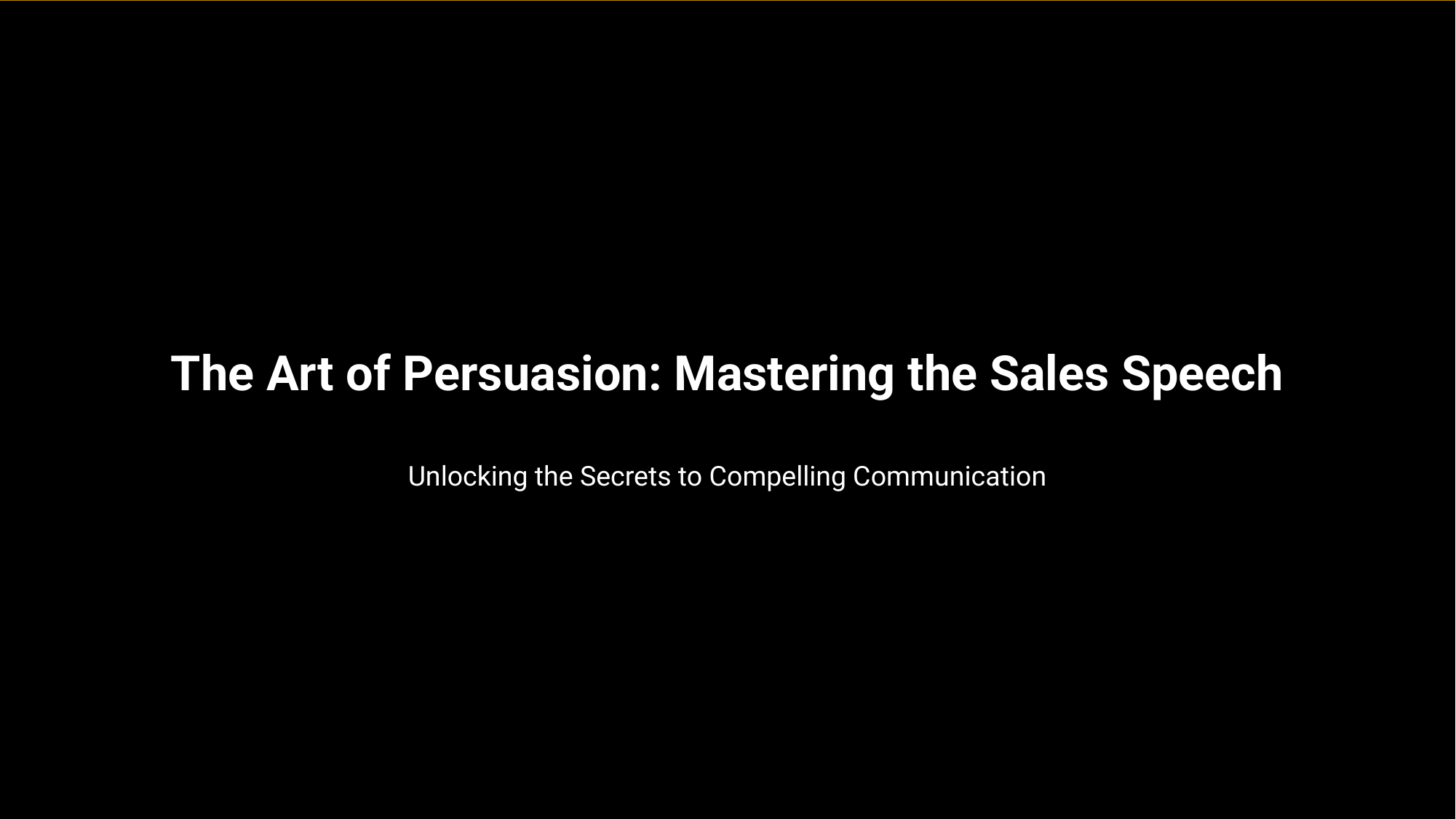

The Art of Persuasion: Mastering the Sales Speech
Unlocking the Secrets to Compelling Communication